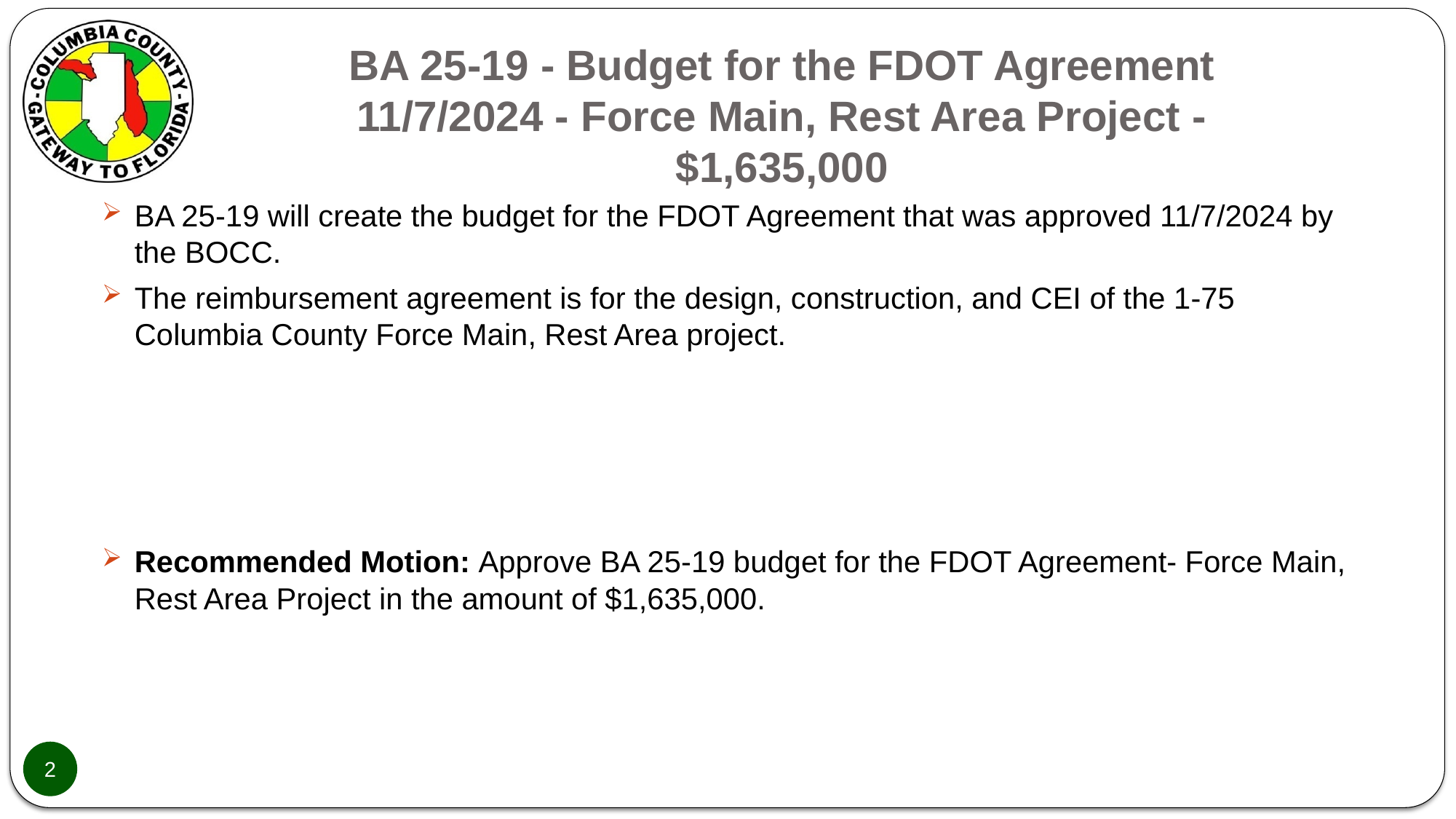

# BA 25-19 - Budget for the FDOT Agreement 11/7/2024 - Force Main, Rest Area Project - $1,635,000
BA 25-19 will create the budget for the FDOT Agreement that was approved 11/7/2024 by the BOCC.
The reimbursement agreement is for the design, construction, and CEI of the 1-75 Columbia County Force Main, Rest Area project.

Recommended Motion: Approve BA 25-19 budget for the FDOT Agreement- Force Main, Rest Area Project in the amount of $1,635,000.
2